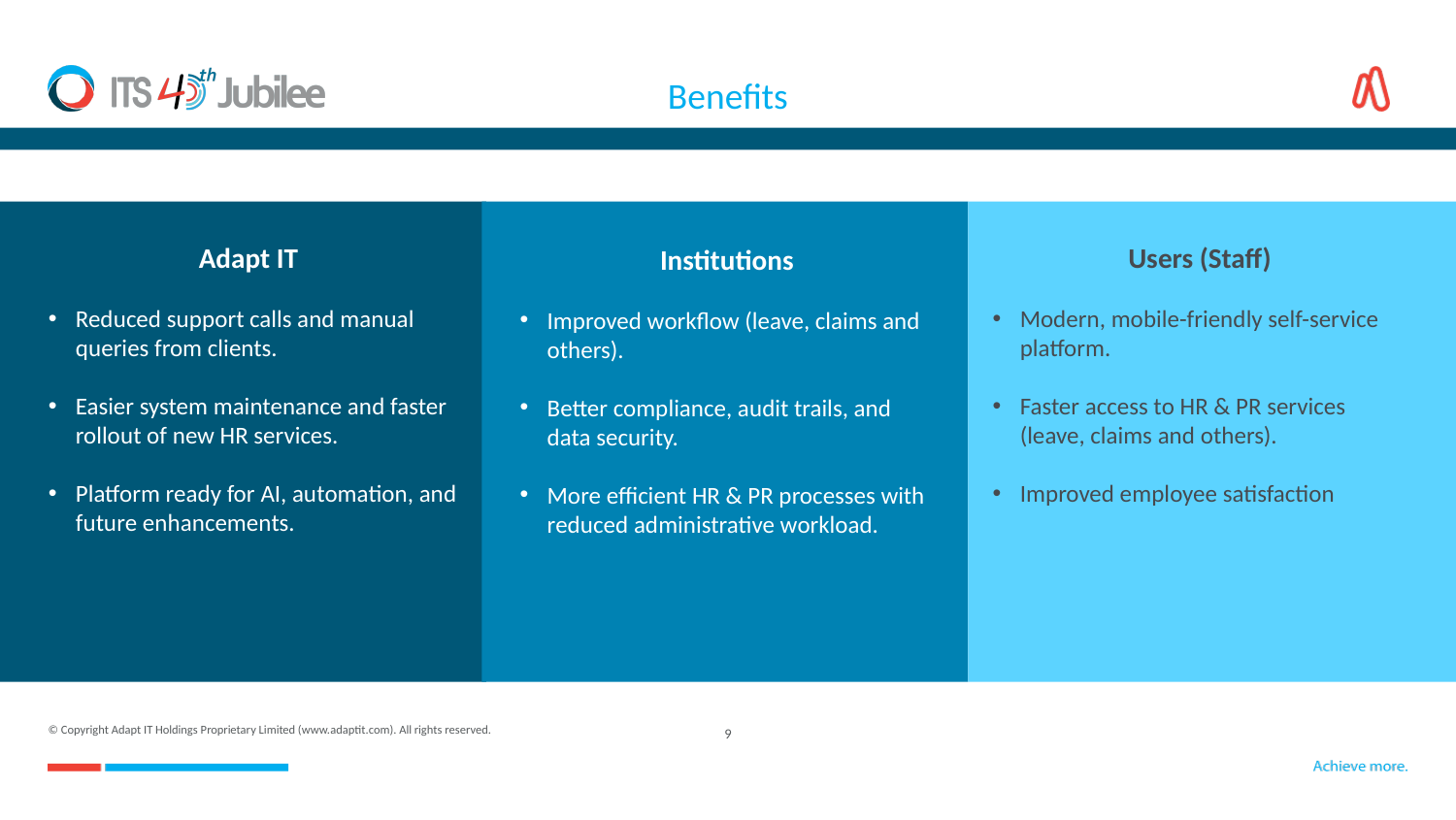

Benefits

Adapt IT

Reduced support calls and manual queries from clients.

Easier system maintenance and faster rollout of new HR services.

Platform ready for AI, automation, and future enhancements.

Users (Staff)

Modern, mobile-friendly self-service platform.

Faster access to HR & PR services (leave, claims and others).

Improved employee satisfaction

Institutions

Improved workflow (leave, claims and others).

Better compliance, audit trails, and data security.

More efficient HR & PR processes with reduced administrative workload.